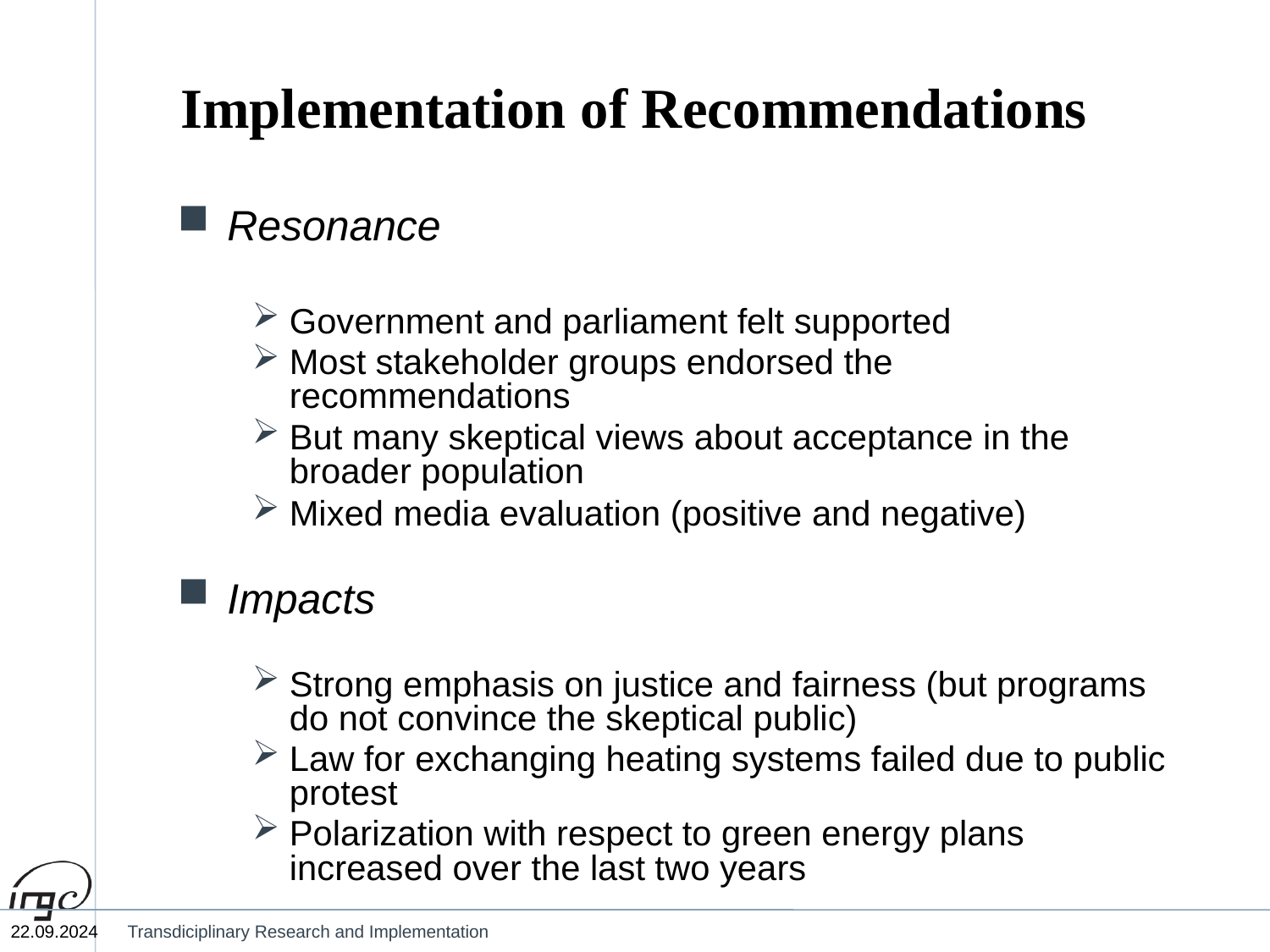

# Implementation of Recommendations
Resonance
Government and parliament felt supported
Most stakeholder groups endorsed the recommendations
But many skeptical views about acceptance in the broader population
Mixed media evaluation (positive and negative)
Impacts
Strong emphasis on justice and fairness (but programs do not convince the skeptical public)
Law for exchanging heating systems failed due to public protest
Polarization with respect to green energy plans increased over the last two years

22.09.2024
Transdiciplinary Research and Implementation